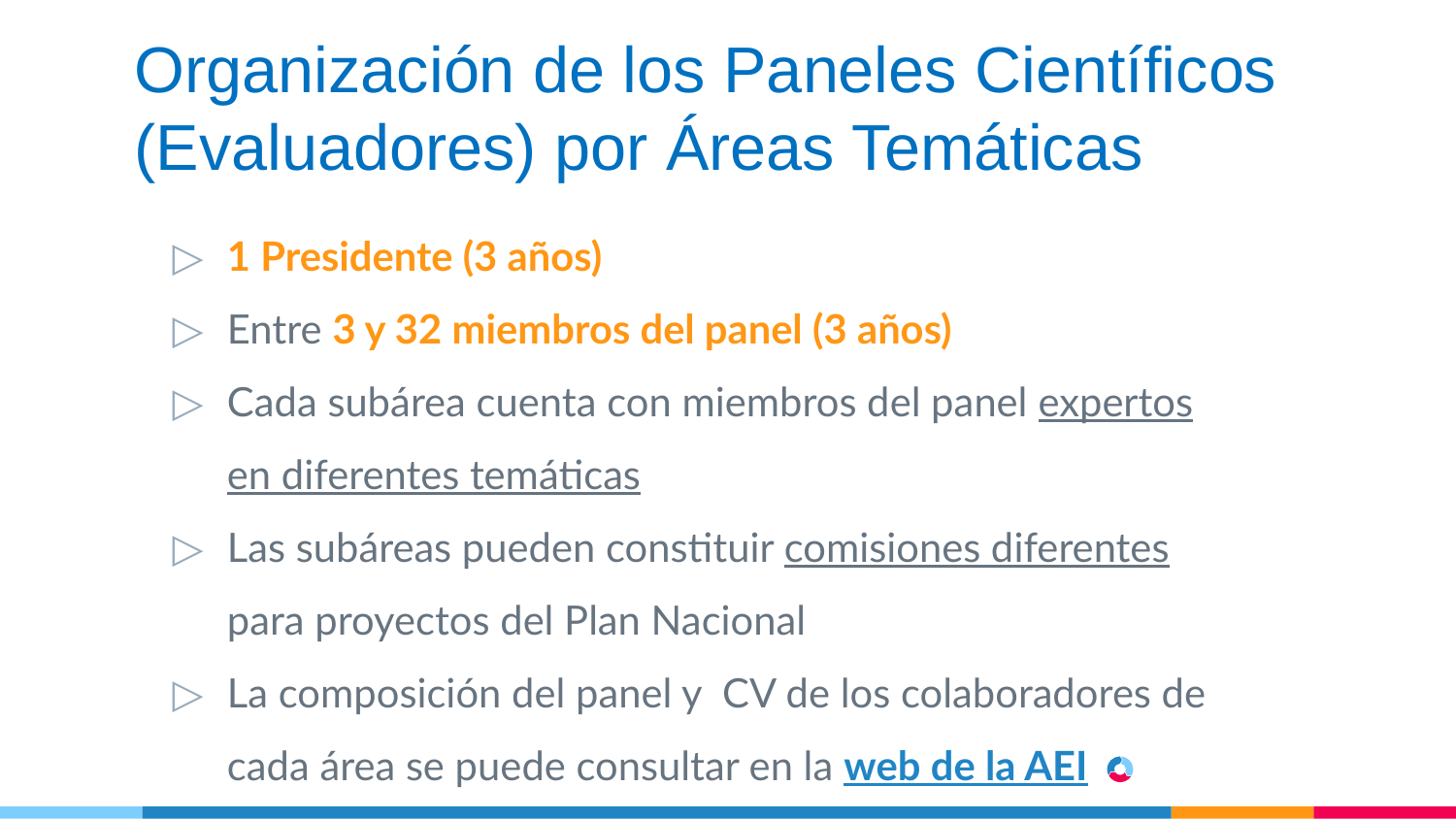

# Organización de los Paneles Científicos (Evaluadores) por Áreas Temáticas
1 Presidente (3 años)
Entre 3 y 32 miembros del panel (3 años)
Cada subárea cuenta con miembros del panel expertos en diferentes temáticas
Las subáreas pueden constituir comisiones diferentes para proyectos del Plan Nacional
La composición del panel y  CV de los colaboradores de cada área se puede consultar en la web de la AEI